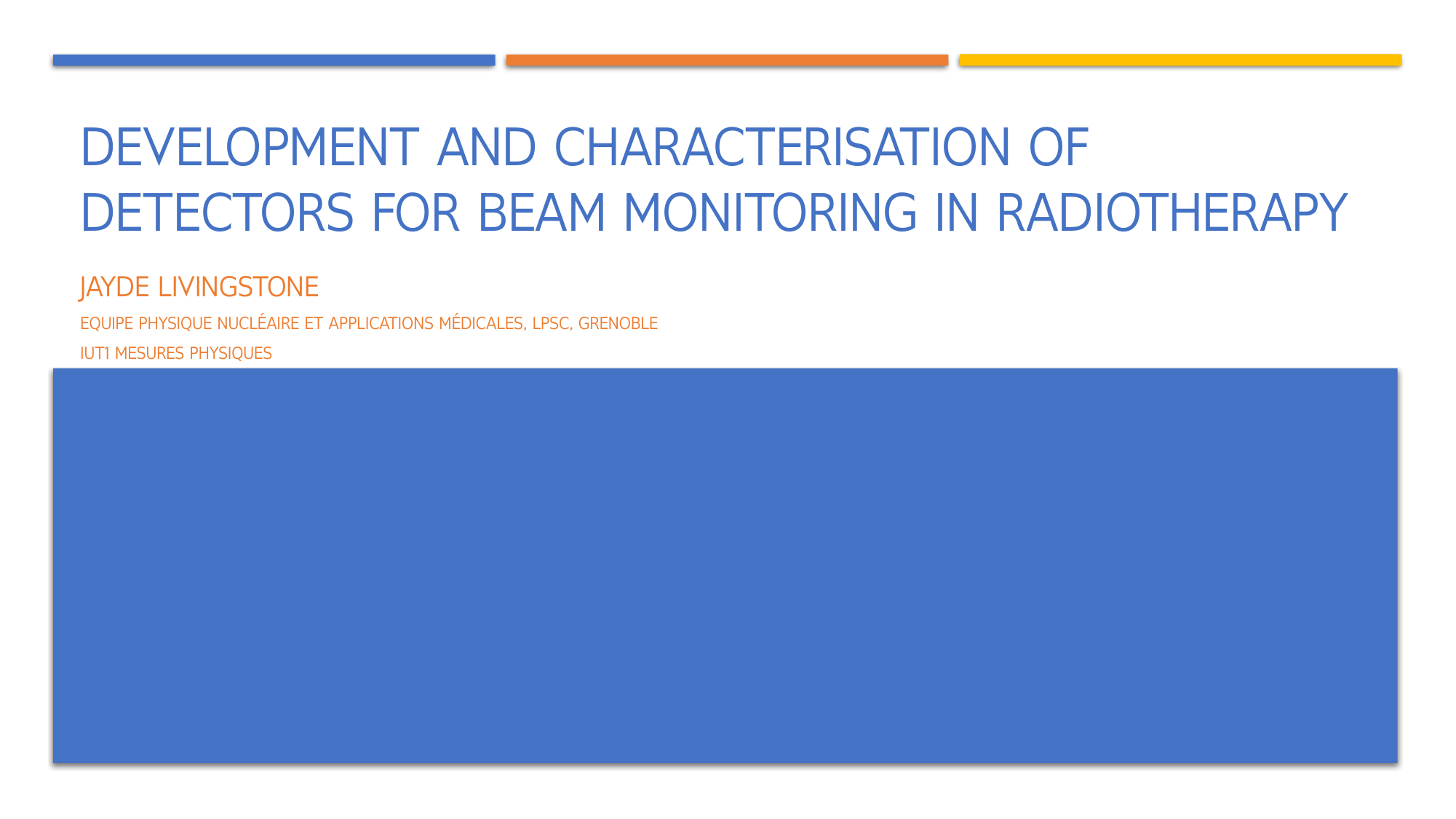

# Development and characterisation of detectors for beam monitoring in radiotherapy
Jayde Livingstone
Equipe Physique Nucléaire et Applications Médicales, LPSC, Grenoble
IUT1 Mesures Physiques